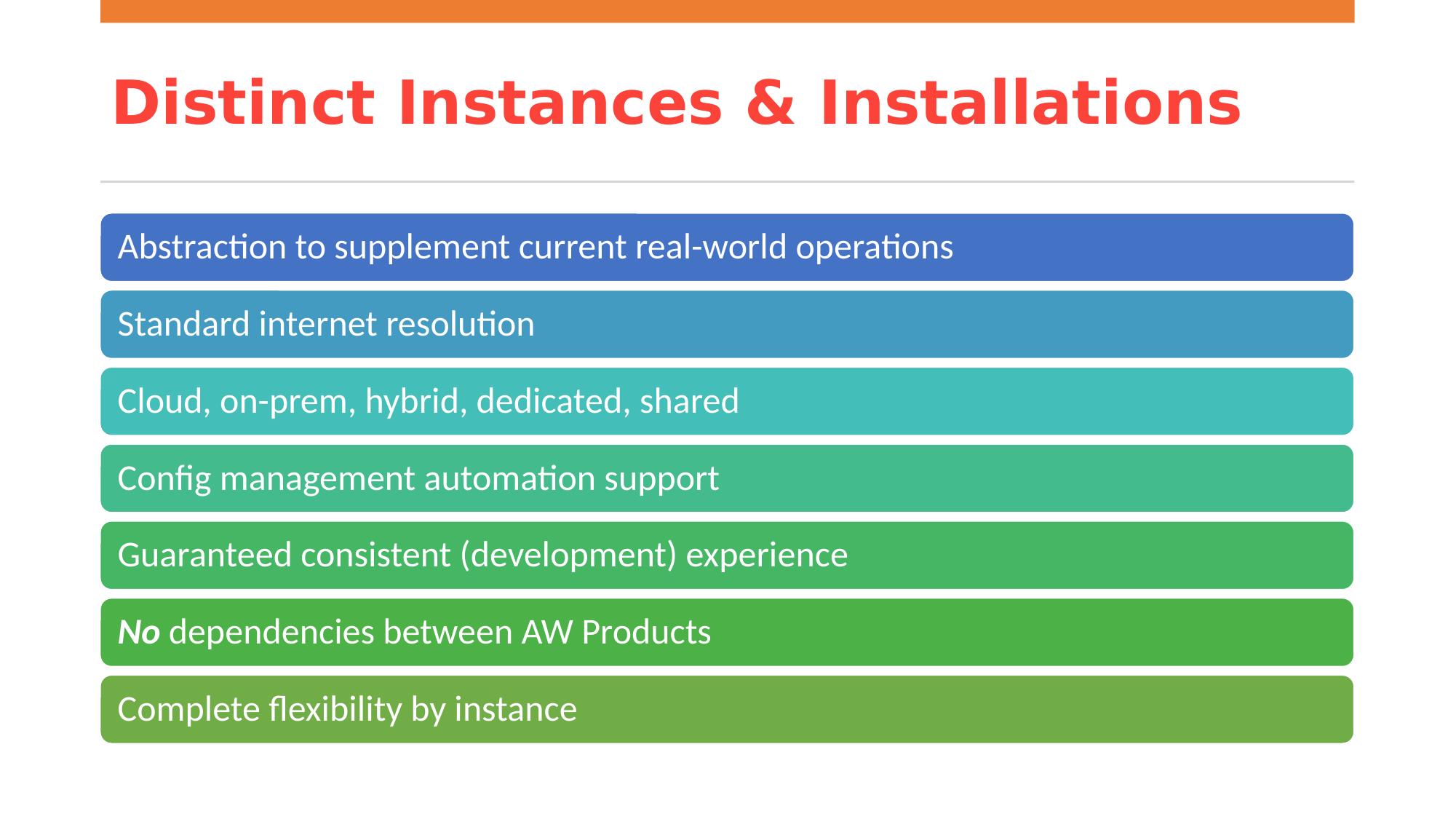

# Distinct Instances & Installations

Abstraction to supplement current real-world operations
Standard internet resolution
Cloud, on-prem, hybrid, dedicated, shared
Config management automation support
Guaranteed consistent (development) experience
No dependencies between AW Products
Complete flexibility by instance